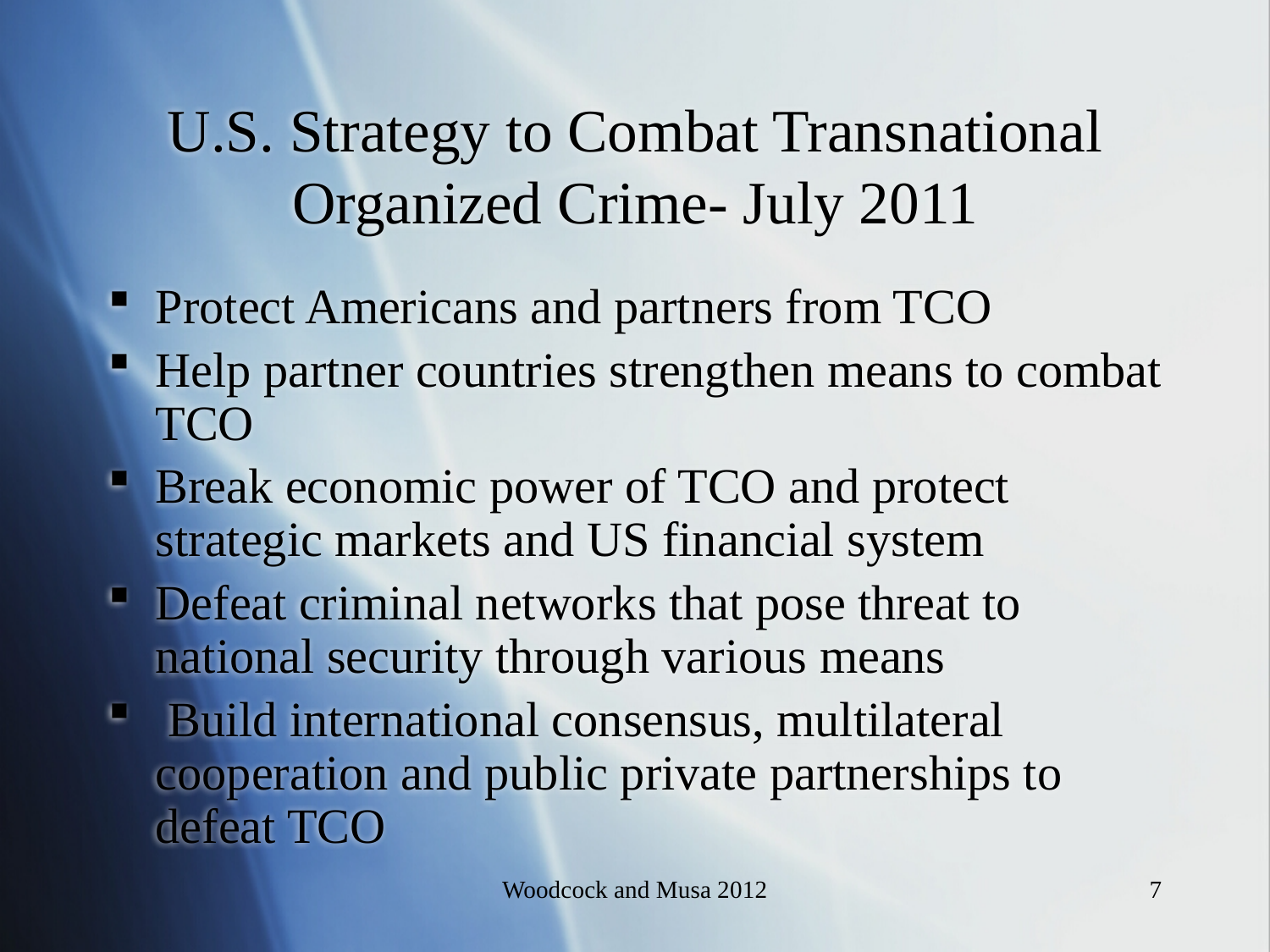

U.S. Strategy to Combat Transnational Organized Crime- July 2011
Protect Americans and partners from TCO
Help partner countries strengthen means to combat TCO
Break economic power of TCO and protect strategic markets and US financial system
Defeat criminal networks that pose threat to national security through various means
 Build international consensus, multilateral cooperation and public private partnerships to defeat TCO
Woodcock and Musa 2012
7